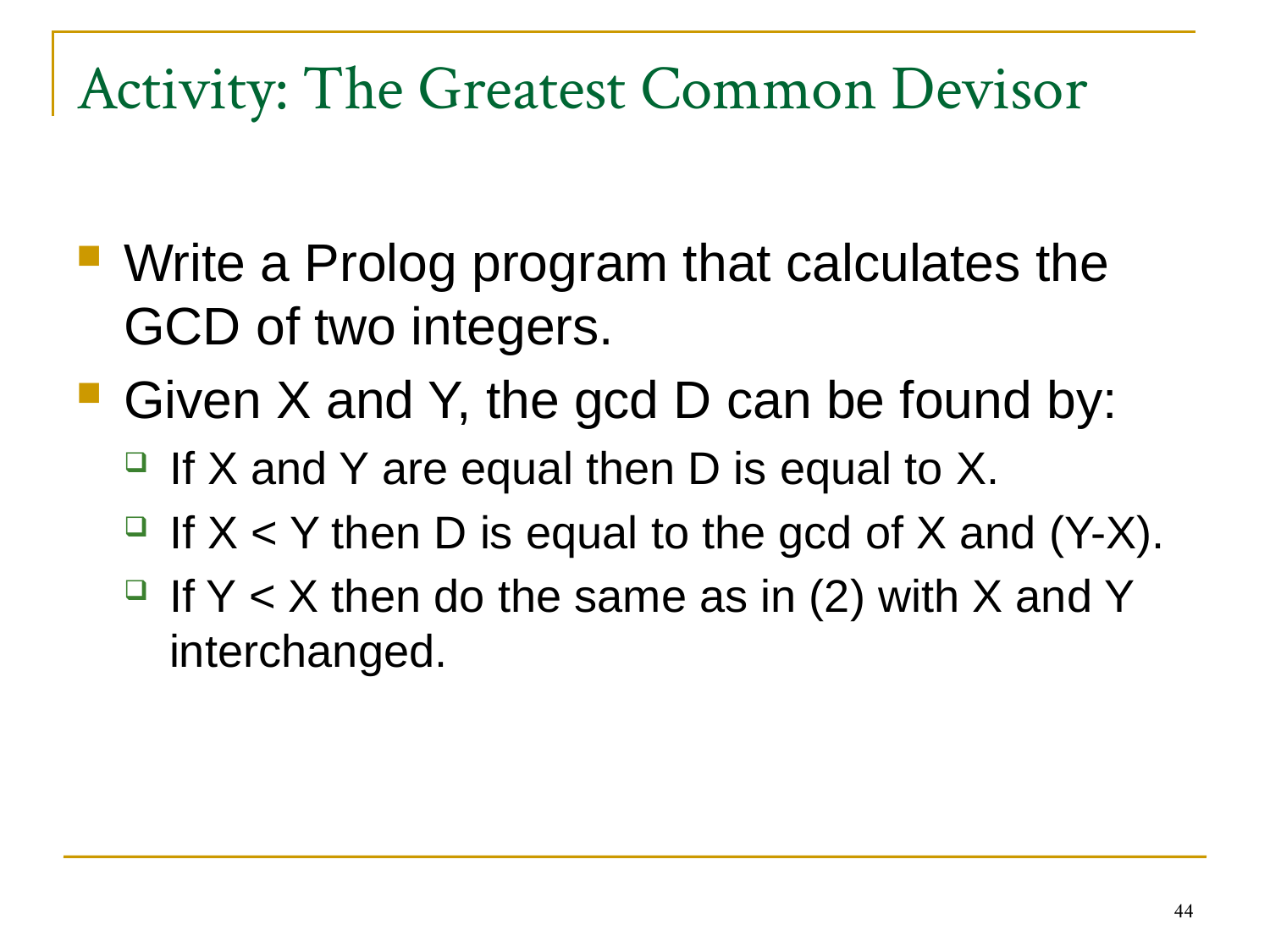

# Activity: The Greatest Common Devisor
Write a Prolog program that calculates the GCD of two integers.
Given X and Y, the gcd D can be found by:
If X and Y are equal then D is equal to X.
If X < Y then D is equal to the gcd of X and (Y-X).
If Y < X then do the same as in (2) with X and Y interchanged.
44